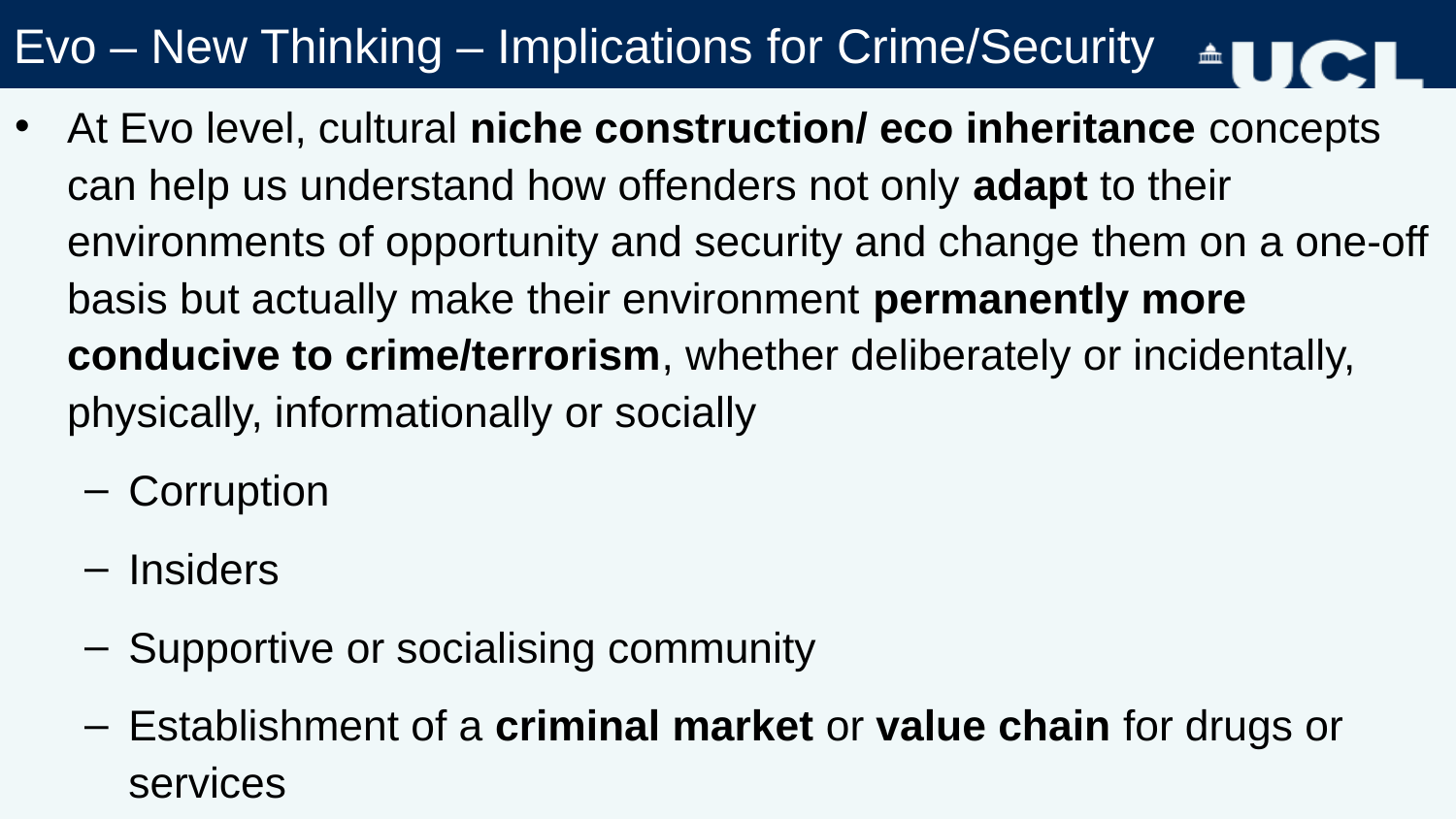

# Evo – New Thinking – Implications for Crime/Security
At Evo level, cultural niche construction/ eco inheritance concepts can help us understand how offenders not only adapt to their environments of opportunity and security and change them on a one-off basis but actually make their environment permanently more conducive to crime/terrorism, whether deliberately or incidentally, physically, informationally or socially
Corruption
Insiders
Supportive or socialising community
Establishment of a criminal market or value chain for drugs or services